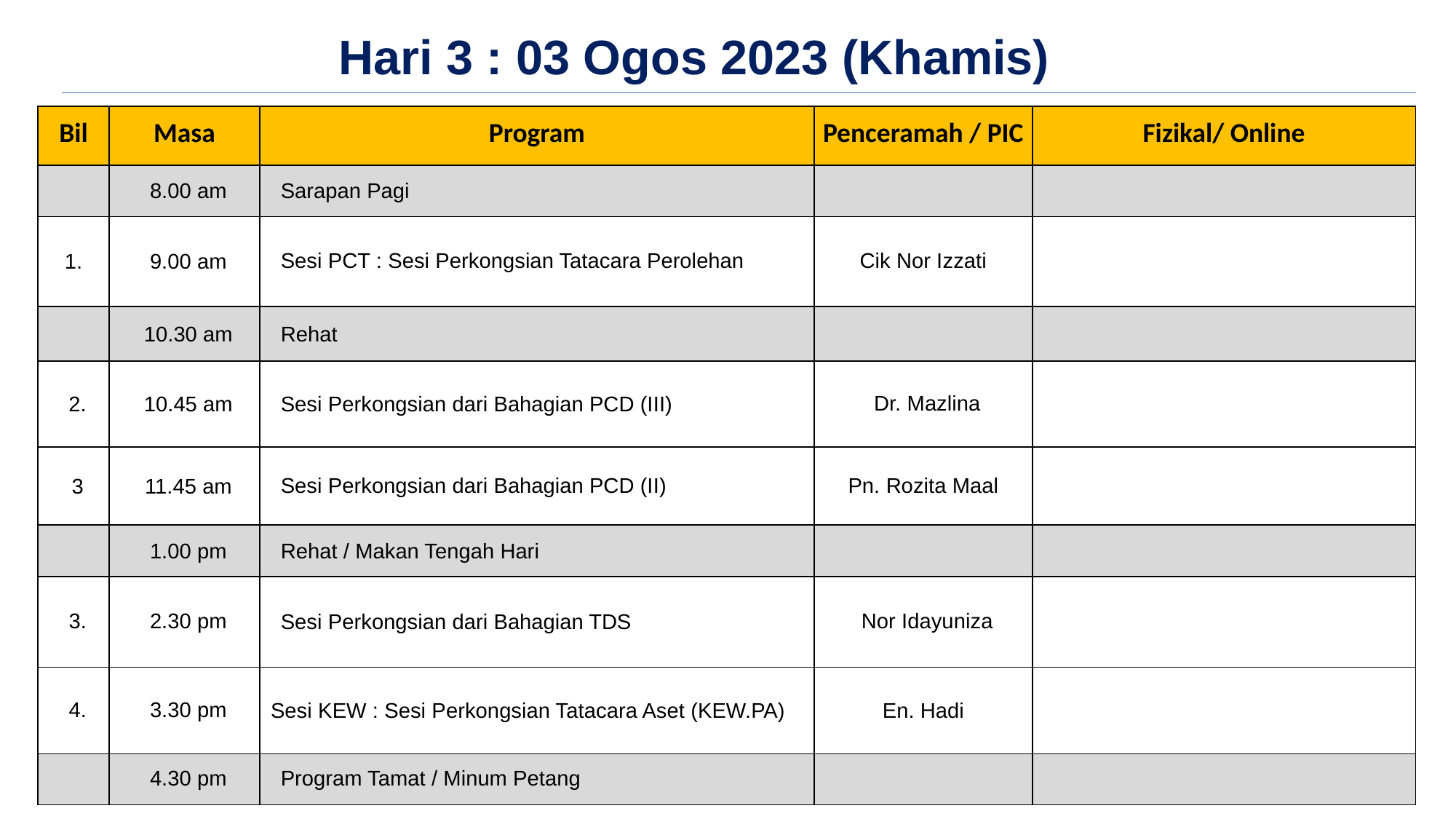

Hari 3 : 03 Ogos 2023 (Khamis)
| Bil | Masa | Program | Penceramah / PIC | Fizikal/ Online |
| --- | --- | --- | --- | --- |
|  | 8.00 am | Sarapan Pagi |  |  |
| 1. | 9.00 am | Sesi PCT : Sesi Perkongsian Tatacara Perolehan | Cik Nor Izzati |  |
|  | 10.30 am | Rehat |  |  |
| 2. | 10.45 am | Sesi Perkongsian dari Bahagian PCD (III) | Dr. Mazlina |  |
| 3 | 11.45 am | Sesi Perkongsian dari Bahagian PCD (II) | Pn. Rozita Maal |  |
|  | 1.00 pm | Rehat / Makan Tengah Hari |  |  |
| 3. | 2.30 pm | Sesi Perkongsian dari Bahagian TDS | Nor Idayuniza |  |
| 4. | 3.30 pm | Sesi KEW : Sesi Perkongsian Tatacara Aset (KEW.PA) ​ | En. Hadi​ |  |
|  | 4.30 pm | Program Tamat / Minum Petang |  |  |